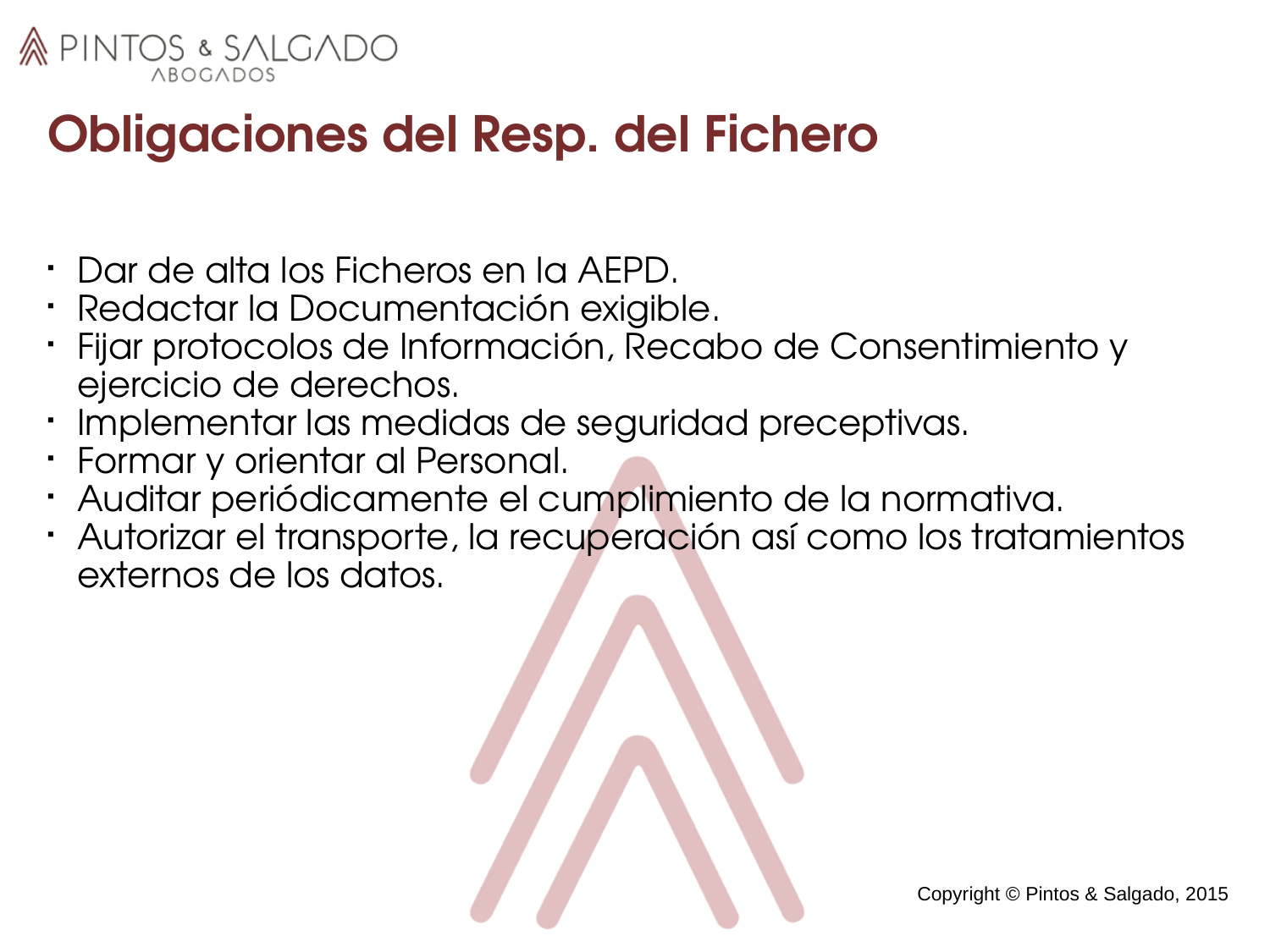

Obligaciones del Resp. del Fichero
Dar de alta los Ficheros en la AEPD.
Redactar la Documentación exigible.
Fijar protocolos de Información, Recabo de Consentimiento y ejercicio de derechos.
Implementar las medidas de seguridad preceptivas.
Formar y orientar al Personal.
Auditar periódicamente el cumplimiento de la normativa.
Autorizar el transporte, la recuperación así como los tratamientos externos de los datos.
Copyright © Pintos & Salgado, 2015